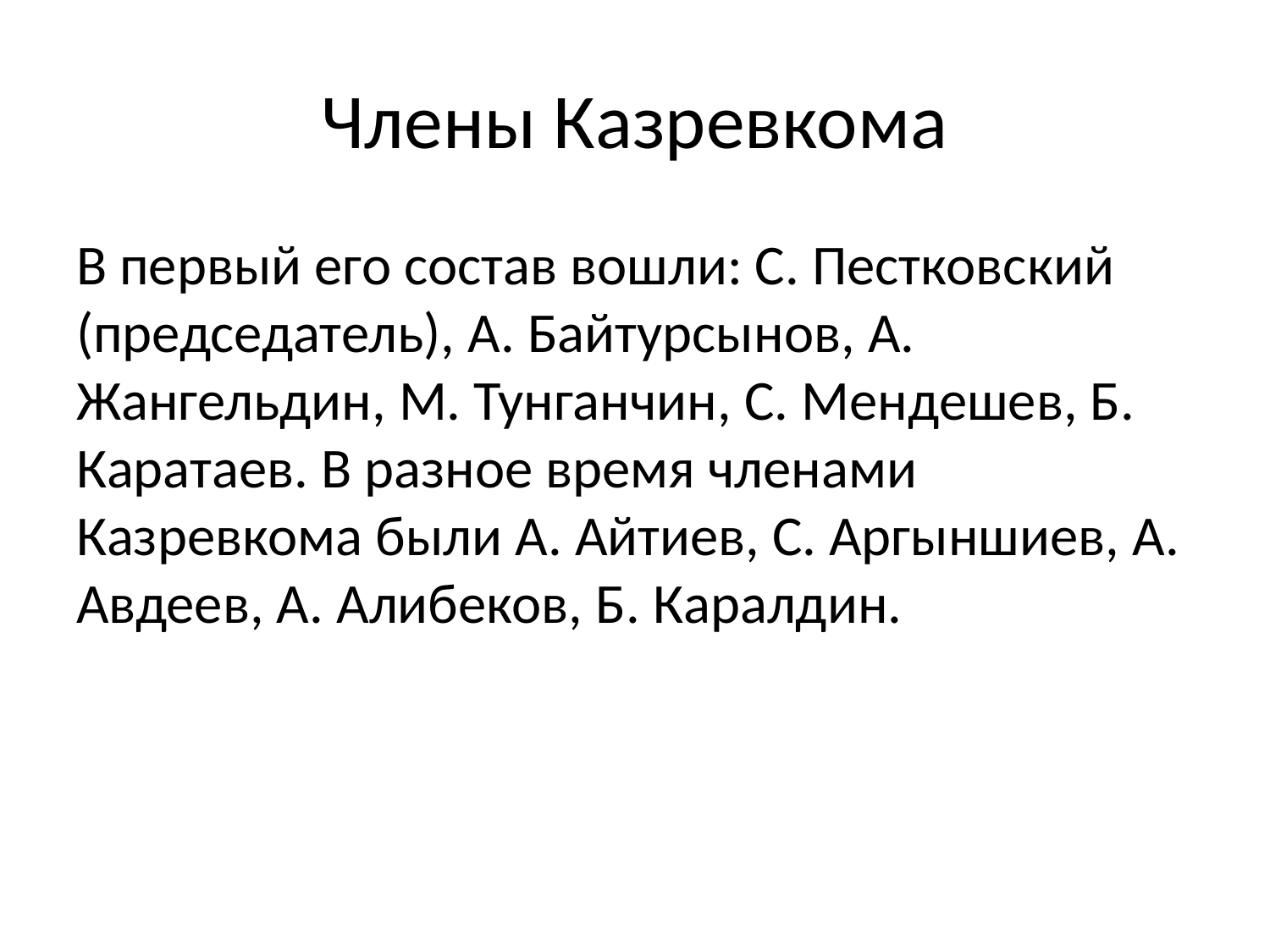

# Члены Казревкома
В первый его состав вошли: С. Пестковский (председатель), А. Байтурсынов, А. Жангельдин, М. Тунганчин, С. Мендешев, Б. Каратаев. В разное время членами Казревкома были А. Айтиев, С. Аргыншиев, А. Авдеев, А. Алибеков, Б. Каралдин.